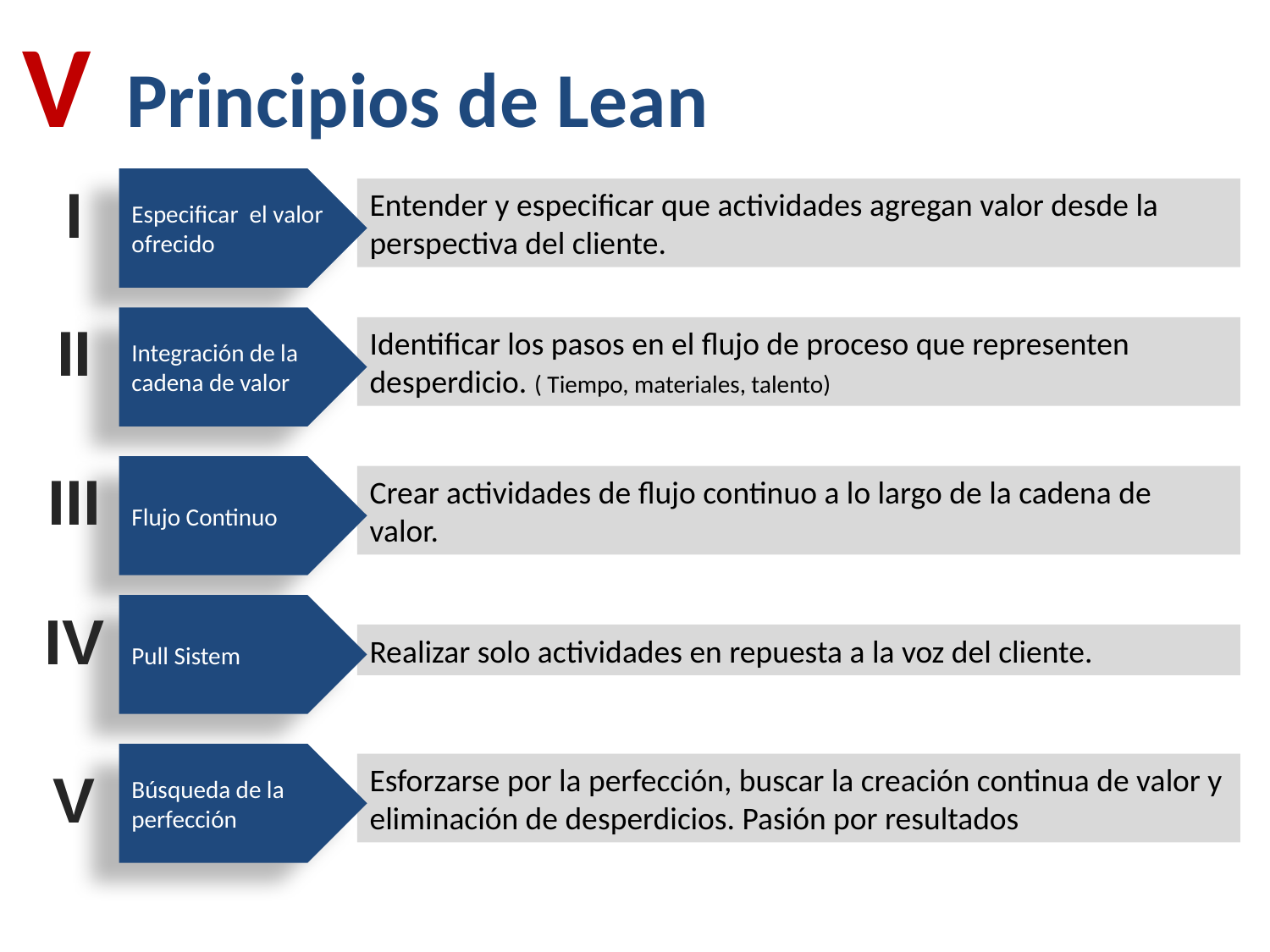

V  Principios de Lean
I
Especificar  el valor ofrecido
Entender y especificar que actividades agregan valor desde la perspectiva del cliente.
II
Integración de la cadena de valor
Identificar los pasos en el flujo de proceso que representen desperdicio. ( Tiempo, materiales, talento)
III
Flujo Continuo
Crear actividades de flujo continuo a lo largo de la cadena de valor.
IV
Pull Sistem
Realizar solo actividades en repuesta a la voz del cliente.
Búsqueda de la perfección
V
Esforzarse por la perfección, buscar la creación continua de valor y eliminación de desperdicios. Pasión por resultados